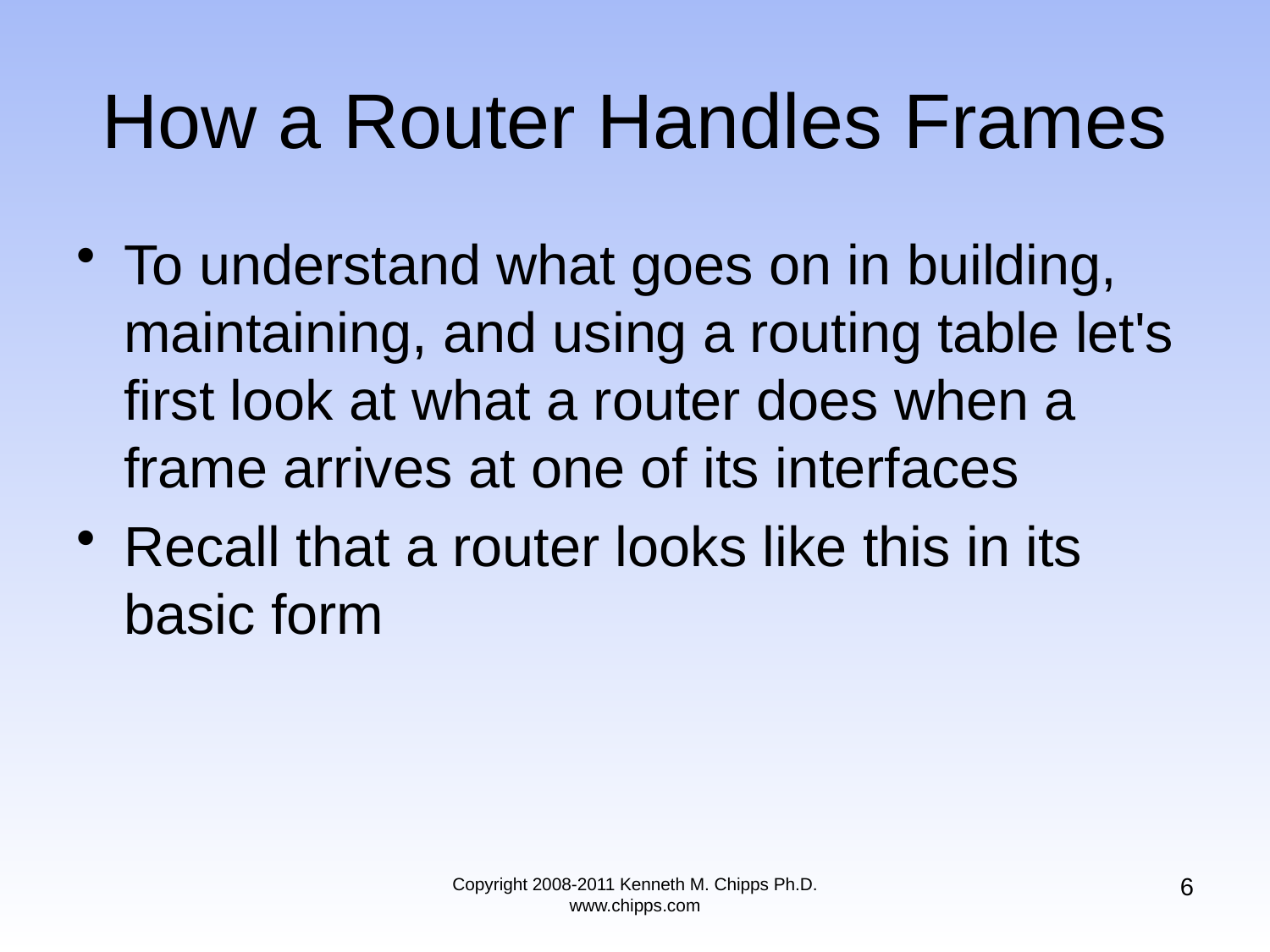

# How a Router Handles Frames
To understand what goes on in building, maintaining, and using a routing table let's first look at what a router does when a frame arrives at one of its interfaces
Recall that a router looks like this in its basic form
6
Copyright 2008-2011 Kenneth M. Chipps Ph.D. www.chipps.com